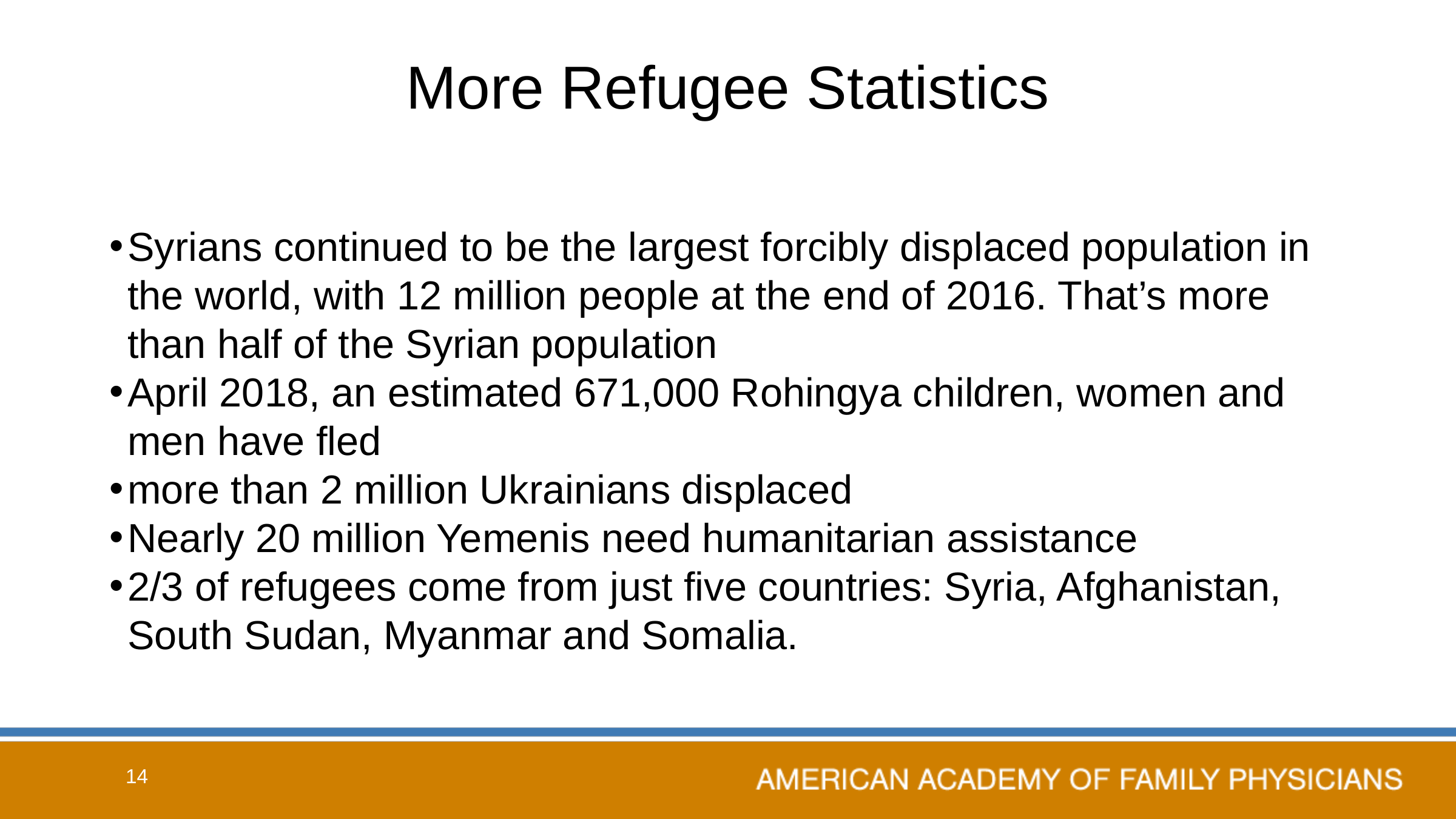

# More Refugee Statistics
Syrians continued to be the largest forcibly displaced population in the world, with 12 million people at the end of 2016. That’s more than half of the Syrian population
April 2018, an estimated 671,000 Rohingya children, women and men have fled
more than 2 million Ukrainians displaced
Nearly 20 million Yemenis need humanitarian assistance
2/3 of refugees come from just five countries: Syria, Afghanistan, South Sudan, Myanmar and Somalia.
14